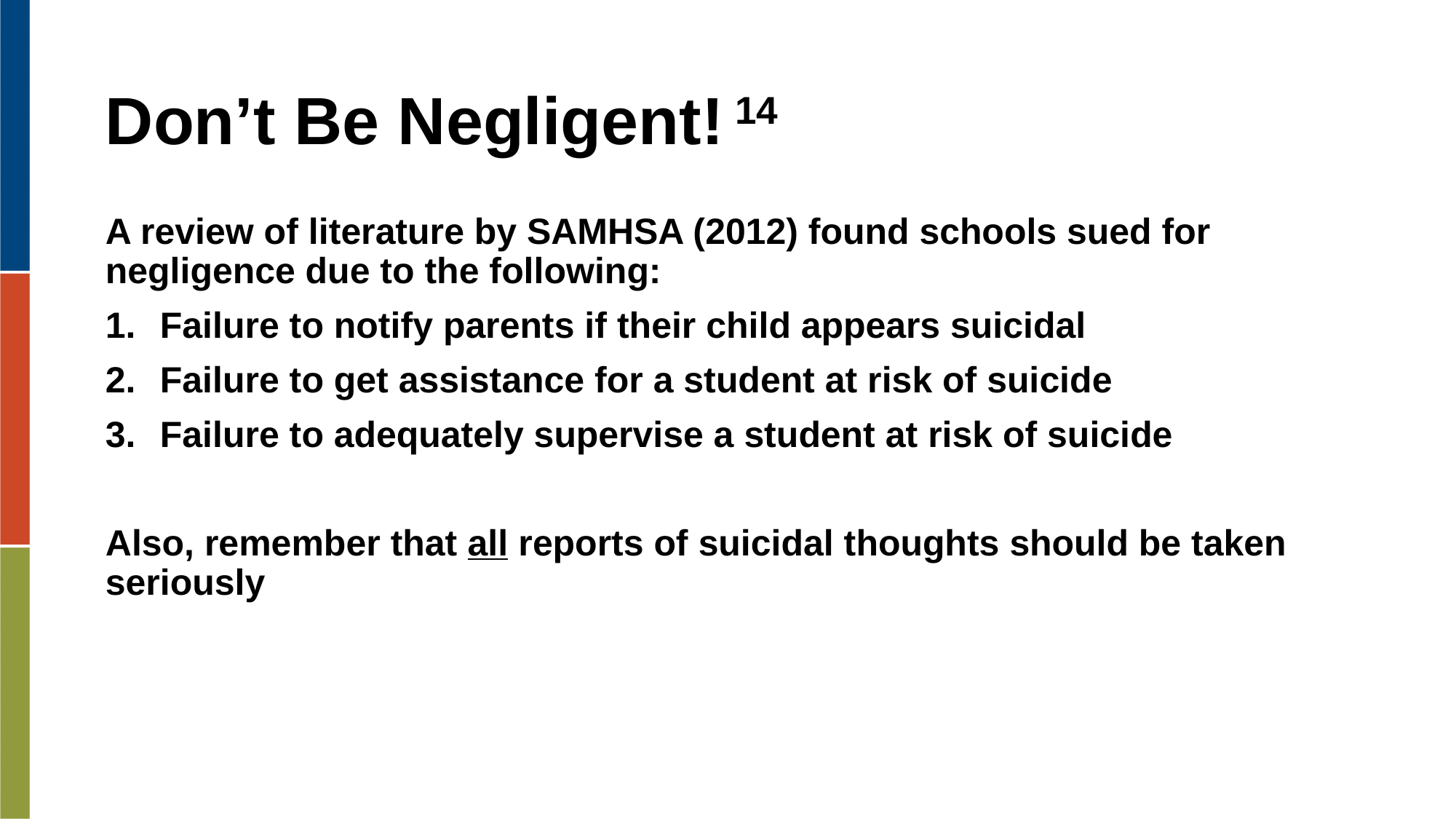

# Don’t Be Negligent! 14
A review of literature by SAMHSA (2012) found schools sued for negligence due to the following:
Failure to notify parents if their child appears suicidal
Failure to get assistance for a student at risk of suicide
Failure to adequately supervise a student at risk of suicide

Also, remember that all reports of suicidal thoughts should be taken seriously